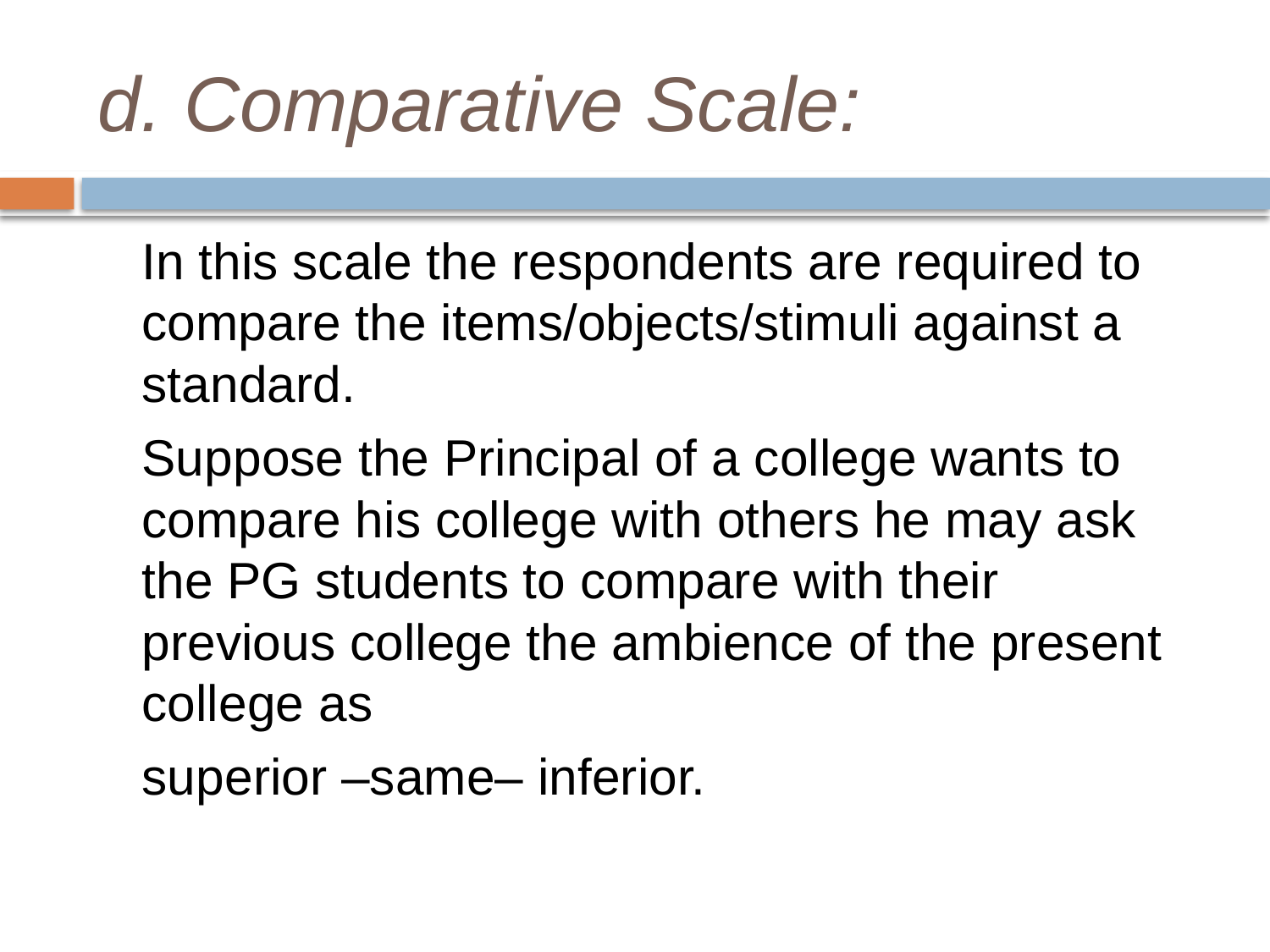

# d. Comparative Scale:
	In this scale the respondents are required to compare the items/objects/stimuli against a standard.
	Suppose the Principal of a college wants to compare his college with others he may ask the PG students to compare with their previous college the ambience of the present college as
	superior –same– inferior.